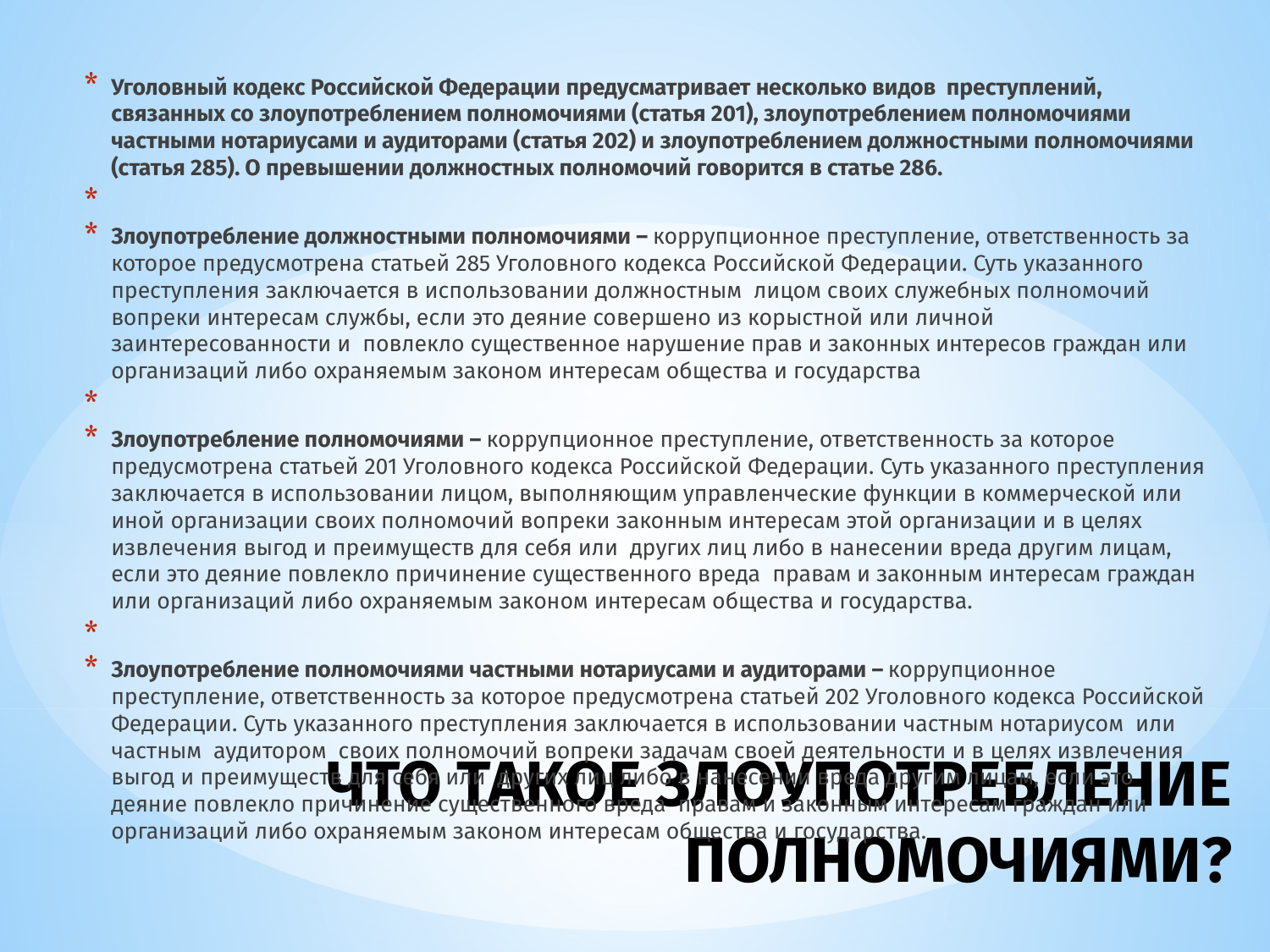

Уголовный кодекс Российской Федерации предусматривает несколько видов  преступлений, связанных со злоупотреблением полномочиями (статья 201), злоупотреблением полномочиями частными нотариусами и аудиторами (статья 202) и злоупотреблением должностными полномочиями  (статья 285). О превышении должностных полномочий говорится в статье 286.

Злоупотребление должностными полномочиями – коррупционное преступление, ответственность за которое предусмотрена статьей 285 Уголовного кодекса Российской Федерации. Суть указанного преступления заключается в использовании должностным  лицом своих служебных полномочий  вопреки интересам службы, если это деяние совершено из корыстной или личной заинтересованности и  повлекло существенное нарушение прав и законных интересов граждан или организаций либо охраняемым законом интересам общества и государства

Злоупотребление полномочиями – коррупционное преступление, ответственность за которое предусмотрена статьей 201 Уголовного кодекса Российской Федерации. Суть указанного преступления заключается в использовании лицом, выполняющим управленческие функции в коммерческой или иной организации своих полномочий вопреки законным интересам этой организации и в целях извлечения выгод и преимуществ для себя или  других лиц либо в нанесении вреда другим лицам, если это деяние повлекло причинение существенного вреда  правам и законным интересам граждан или организаций либо охраняемым законом интересам общества и государства.

Злоупотребление полномочиями частными нотариусами и аудиторами – коррупционное преступление, ответственность за которое предусмотрена статьей 202 Уголовного кодекса Российской Федерации. Суть указанного преступления заключается в использовании частным нотариусом  или частным  аудитором  своих полномочий вопреки задачам своей деятельности и в целях извлечения выгод и преимуществ для себя или  других лиц либо в нанесении вреда другим лицам, если это деяние повлекло причинение существенного вреда  правам и законным интересам граждан или организаций либо охраняемым законом интересам общества и государства.

# ЧТО ТАКОЕ ЗЛОУПОТРЕБЛЕНИЕ ПОЛНОМОЧИЯМИ?